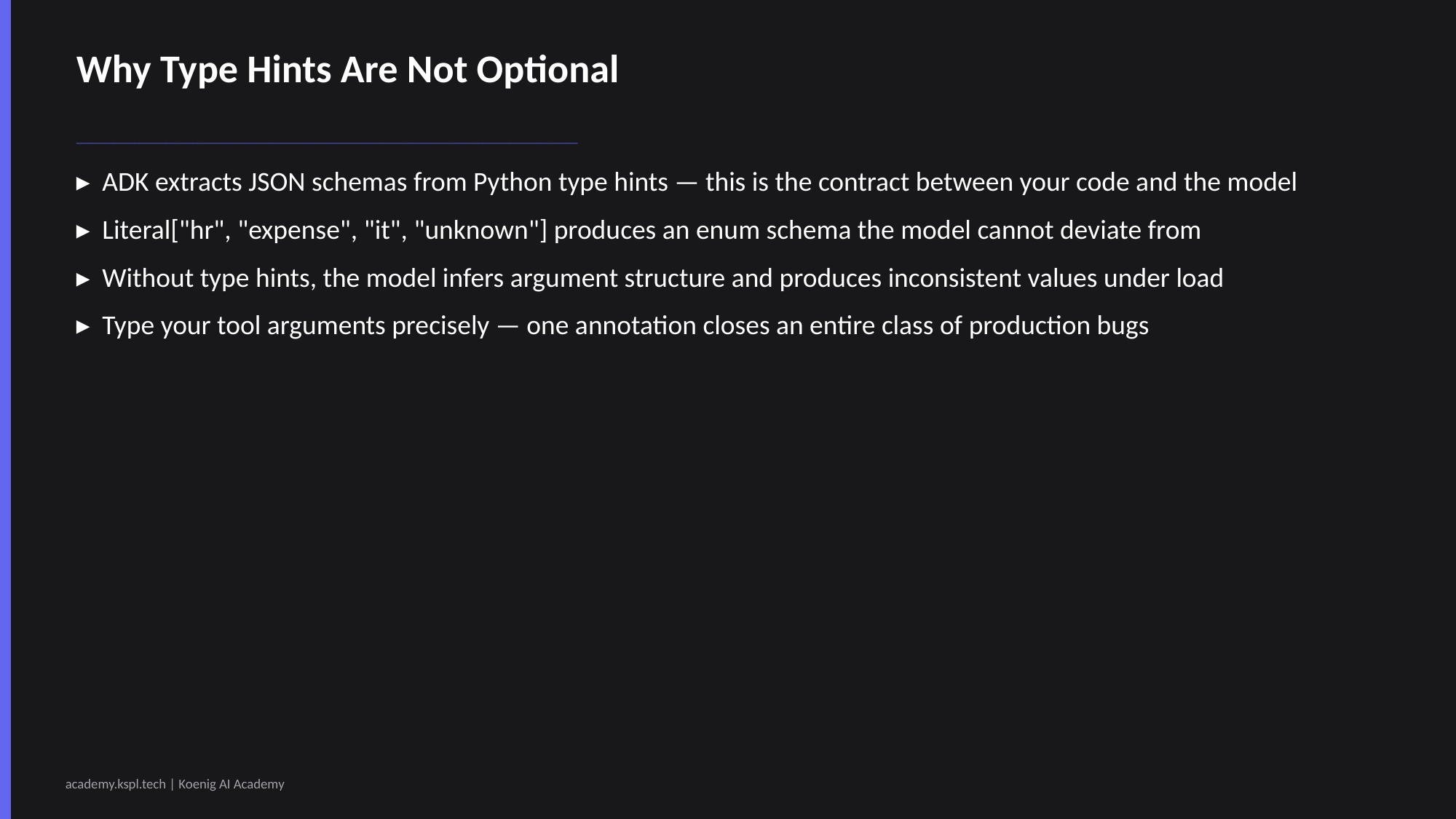

Why Type Hints Are Not Optional
───────────────────────────────────────────────────────────────────────────────────────────────
▸  ADK extracts JSON schemas from Python type hints — this is the contract between your code and the model
▸  Literal["hr", "expense", "it", "unknown"] produces an enum schema the model cannot deviate from
▸  Without type hints, the model infers argument structure and produces inconsistent values under load
▸  Type your tool arguments precisely — one annotation closes an entire class of production bugs
academy.kspl.tech | Koenig AI Academy